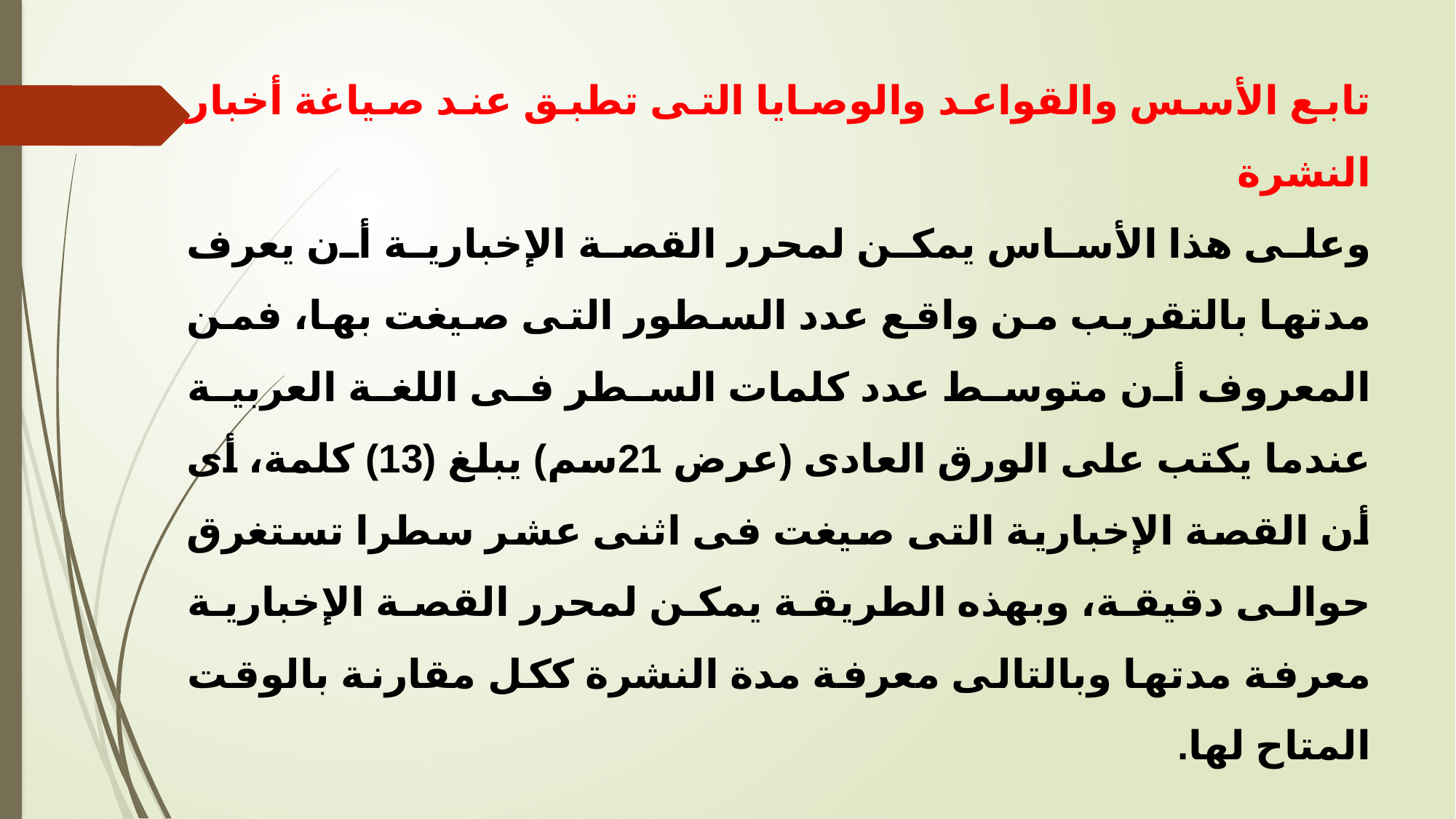

تابع الأسس والقواعد والوصايا التى تطبق عند صياغة أخبار النشرة
وعلى هذا الأساس يمكن لمحرر القصة الإخبارية أن يعرف مدتها بالتقريب من واقع عدد السطور التى صيغت بها، فمن المعروف أن متوسط عدد كلمات السطر فى اللغة العربية عندما يكتب على الورق العادى (عرض 21سم) يبلغ (13) كلمة، أى أن القصة الإخبارية التى صيغت فى اثنى عشر سطرا تستغرق حوالى دقيقة، وبهذه الطريقة يمكن لمحرر القصة الإخبارية معرفة مدتها وبالتالى معرفة مدة النشرة ككل مقارنة بالوقت المتاح لها.
#